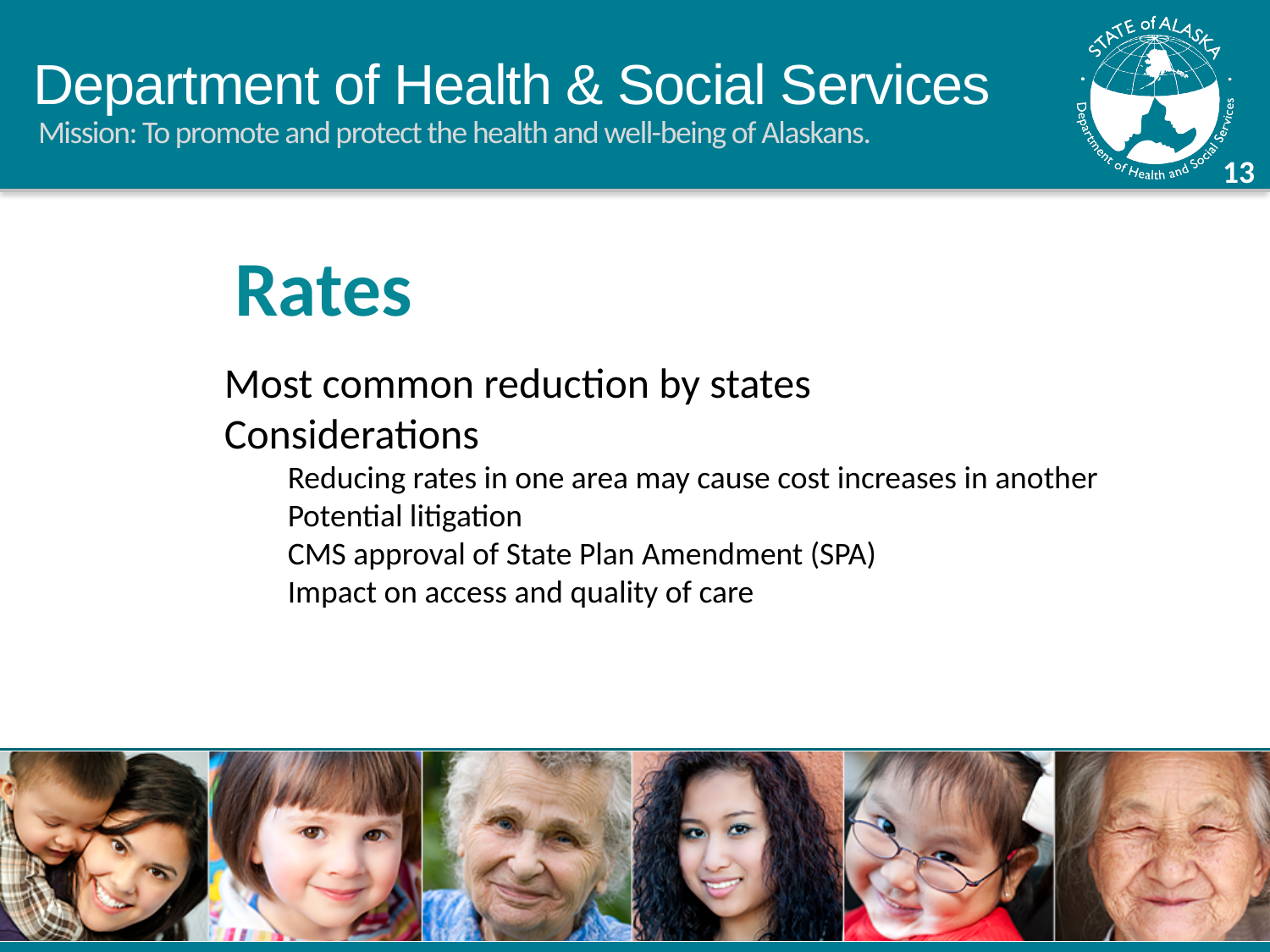

Rates
Most common reduction by states
Considerations
Reducing rates in one area may cause cost increases in another
Potential litigation
CMS approval of State Plan Amendment (SPA)
Impact on access and quality of care